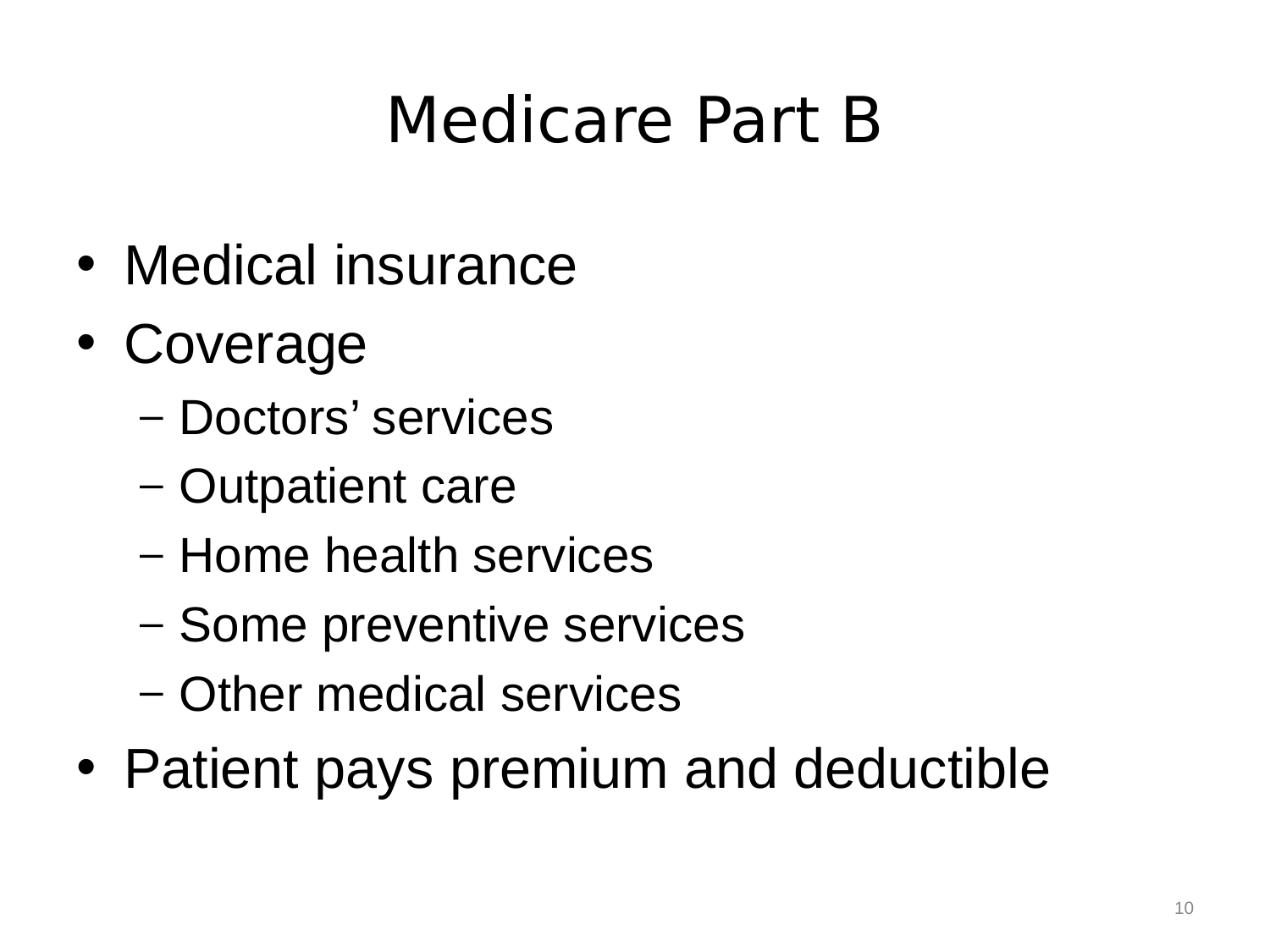

# Medicare Part B
Medical insurance
Coverage
Doctors’ services
Outpatient care
Home health services
Some preventive services
Other medical services
Patient pays premium and deductible

10